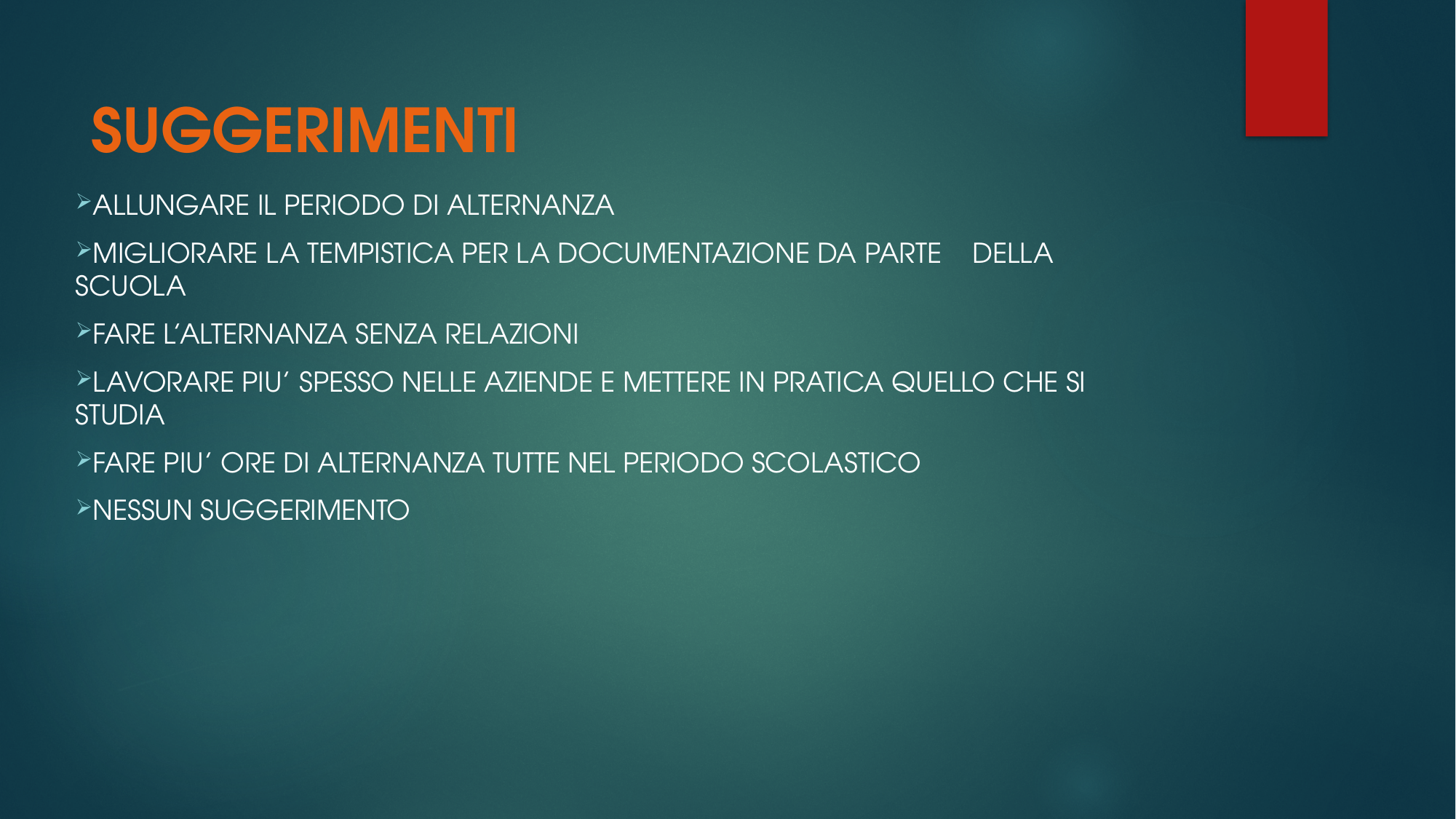

# SUGGERIMENTI
ALLUNGARE IL PERIODO DI ALTERNANZA
MIGLIORARE LA TEMPISTICA PER LA DOCUMENTAZIONE DA PARTE    DELLA SCUOLA
FARE L’ALTERNANZA SENZA RELAZIONI
LAVORARE PIU’ SPESSO NELLE AZIENDE E METTERE IN PRATICA QUELLO CHE SI STUDIA
FARE PIU’ ORE DI ALTERNANZA TUTTE NEL PERIODO SCOLASTICO
NESSUN SUGGERIMENTO